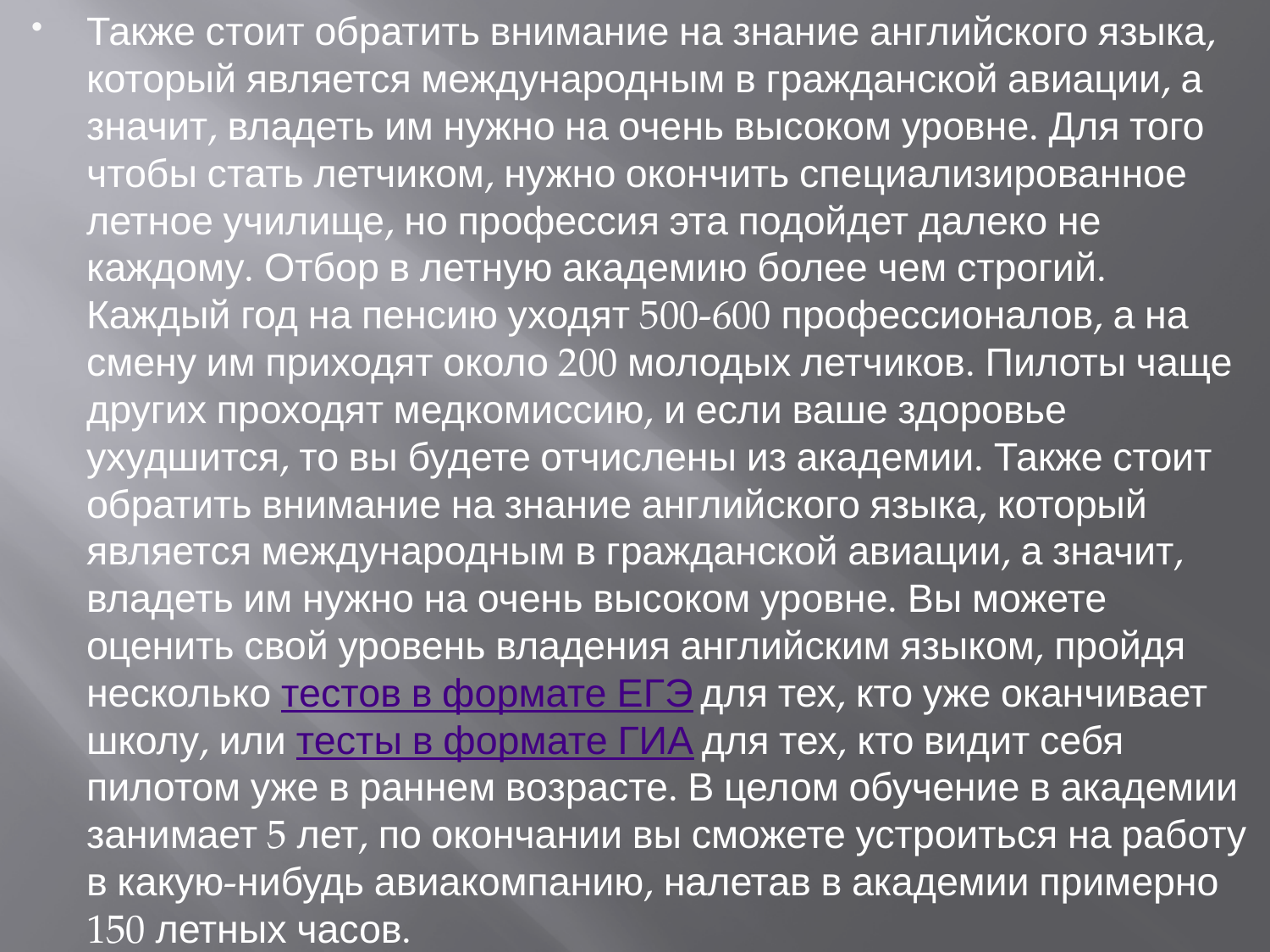

Также стоит обратить внимание на знание английского языка, который является международным в гражданской авиации, а значит, владеть им нужно на очень высоком уровне. Для того чтобы стать летчиком, нужно окончить специализированное летное училище, но профессия эта подойдет далеко не каждому. Отбор в летную академию более чем строгий. Каждый год на пенсию уходят 500-600 профессионалов, а на смену им приходят около 200 молодых летчиков. Пилоты чаще других проходят медкомиссию, и если ваше здоровье ухудшится, то вы будете отчислены из академии. Также стоит обратить внимание на знание английского языка, который является международным в гражданской авиации, а значит, владеть им нужно на очень высоком уровне. Вы можете оценить свой уровень владения английским языком, пройдя несколько тестов в формате ЕГЭ для тех, кто уже оканчивает школу, или тесты в формате ГИА для тех, кто видит себя пилотом уже в раннем возрасте. В целом обучение в академии занимает 5 лет, по окончании вы сможете устроиться на работу в какую-нибудь авиакомпанию, налетав в академии примерно 150 летных часов.
#